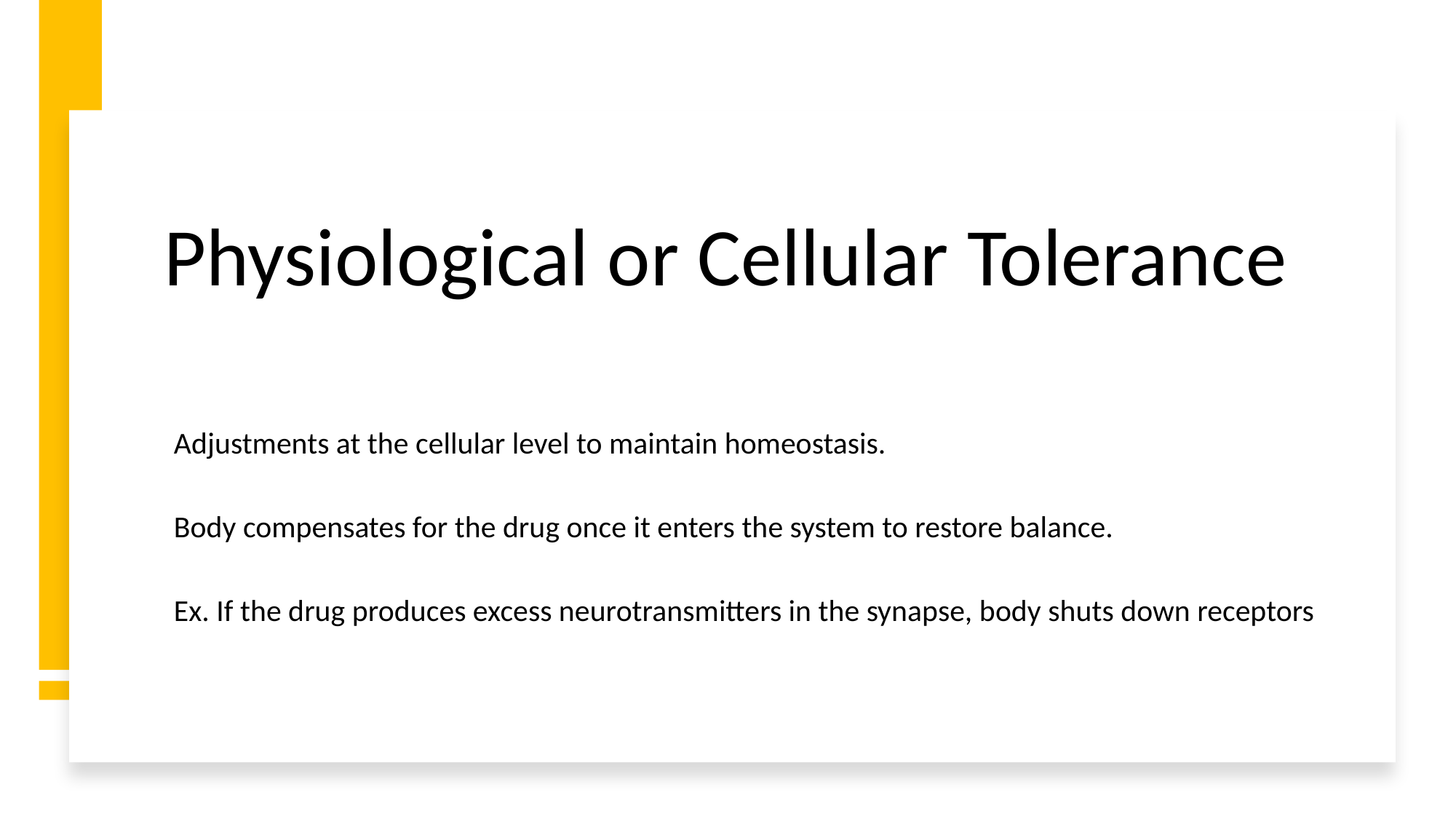

# Physiological or Cellular Tolerance

Adjustments at the cellular level to maintain homeostasis.

Body compensates for the drug once it enters the system to restore balance.

Ex. If the drug produces excess neurotransmitters in the synapse, body shuts down receptors